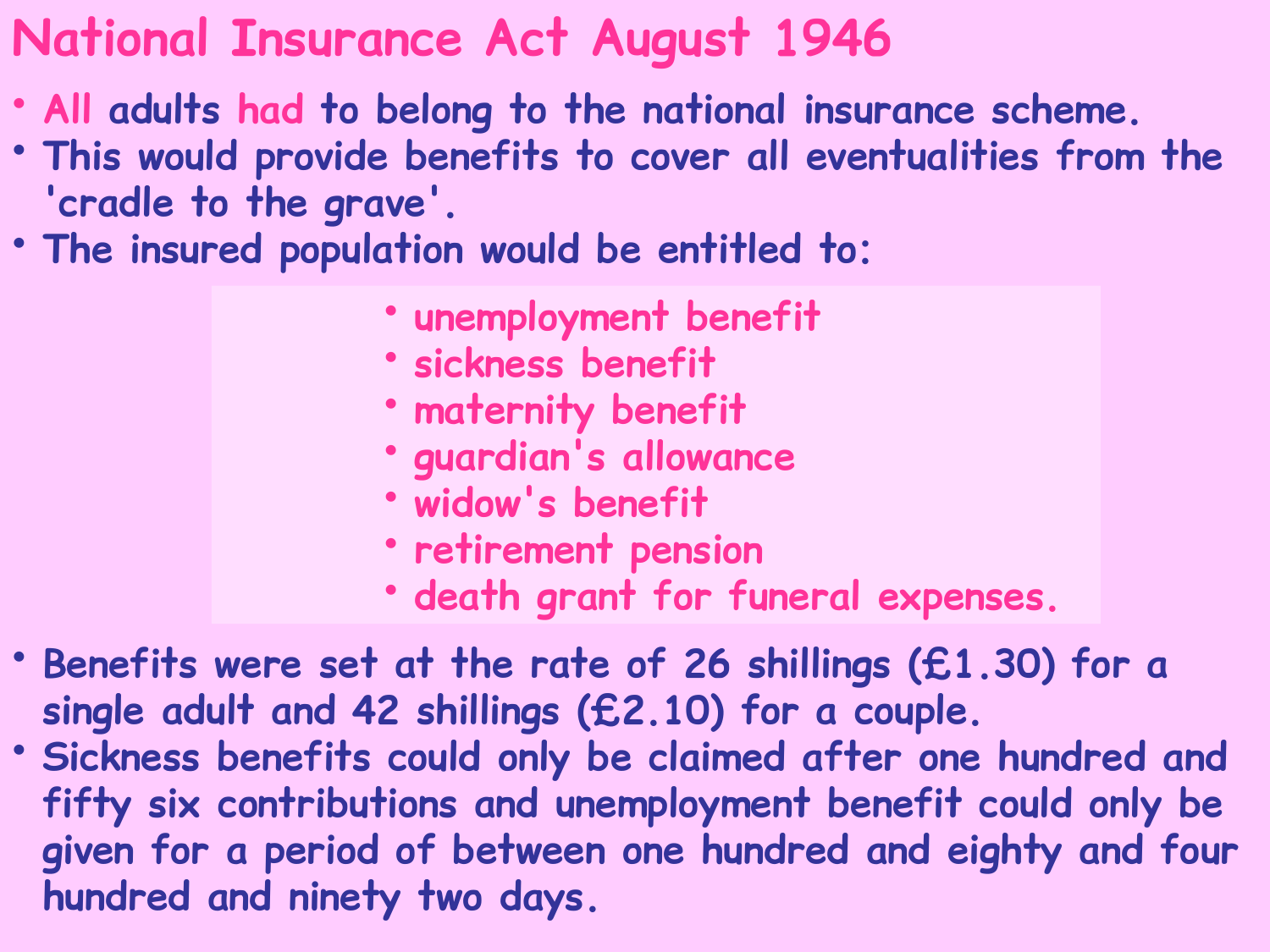

National Insurance Act August 1946

All adults had to belong to the national insurance scheme.
This would provide benefits to cover all eventualities from the 'cradle to the grave'.
The insured population would be entitled to:

Benefits were set at the rate of 26 shillings (£1.30) for a single adult and 42 shillings (£2.10) for a couple.
Sickness benefits could only be claimed after one hundred and fifty six contributions and unemployment benefit could only be given for a period of between one hundred and eighty and four hundred and ninety two days.
unemployment benefit
sickness benefit
maternity benefit
guardian's allowance
widow's benefit
retirement pension
death grant for funeral expenses.